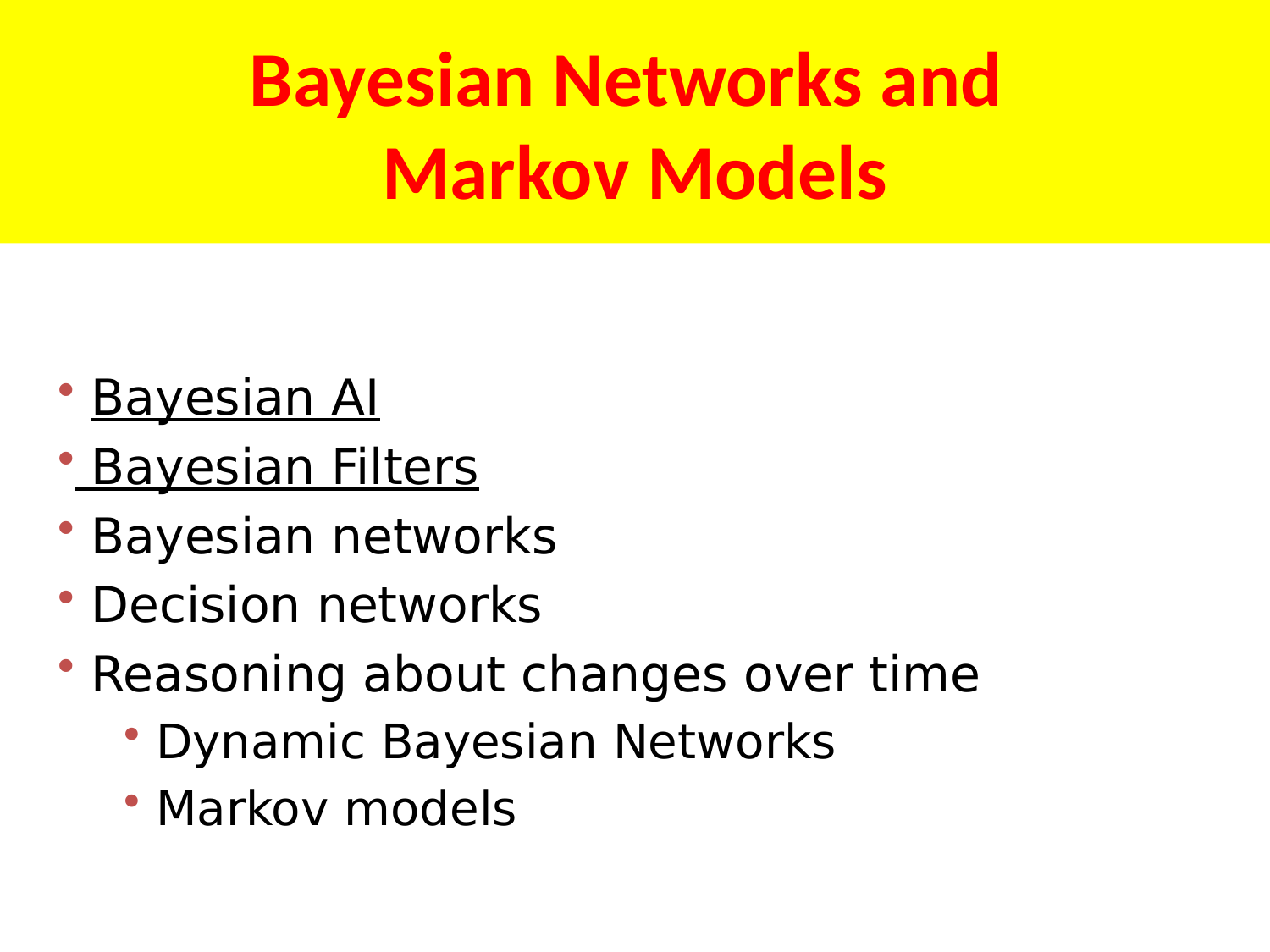

# Bayesian Networks and Markov Models
 Bayesian AI
 Bayesian Filters
 Bayesian networks
 Decision networks
 Reasoning about changes over time
 Dynamic Bayesian Networks
 Markov models